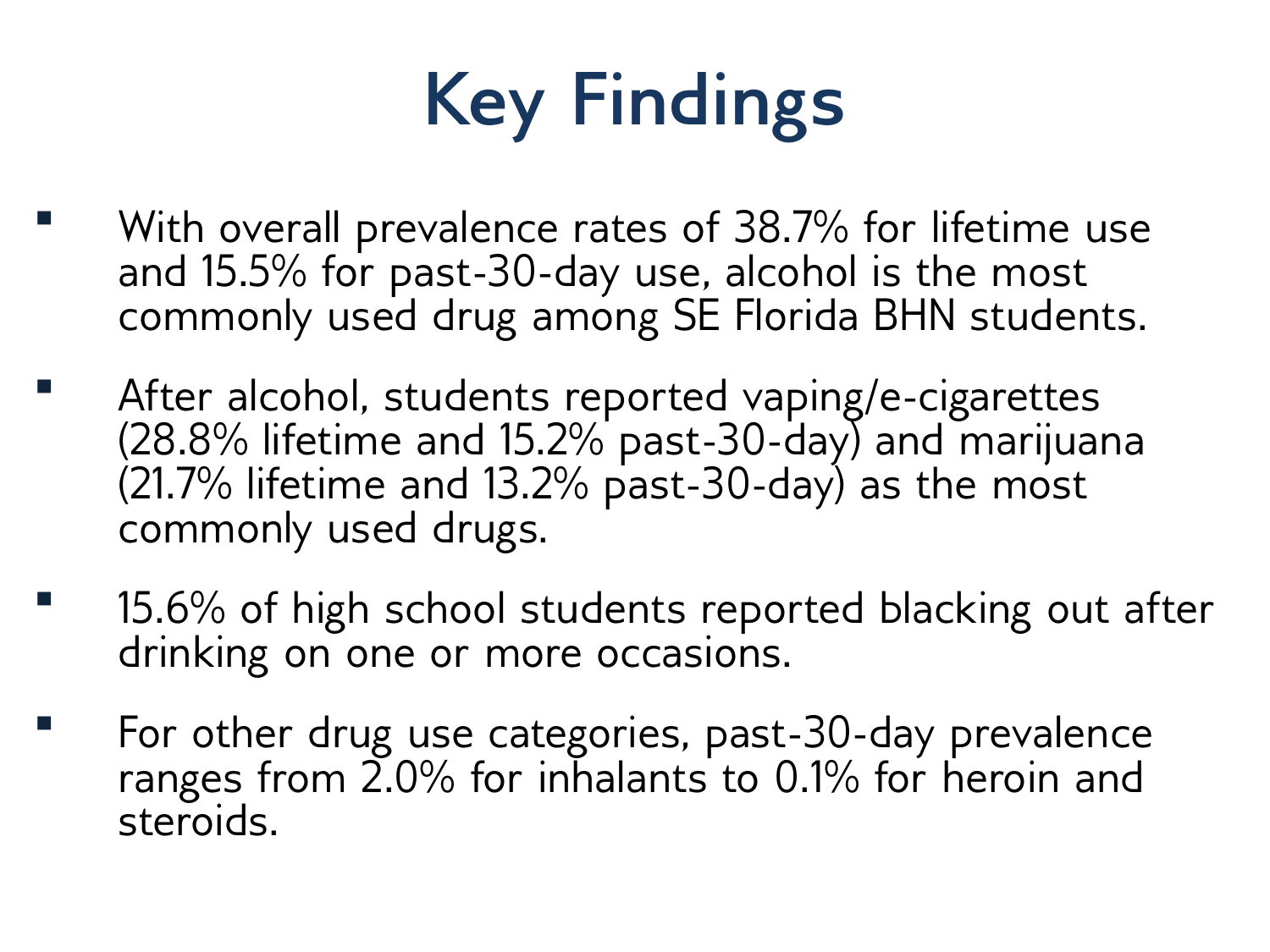

Key Findings
With overall prevalence rates of 38.7% for lifetime use and 15.5% for past-30-day use, alcohol is the most commonly used drug among SE Florida BHN students.
After alcohol, students reported vaping/e-cigarettes (28.8% lifetime and 15.2% past-30-day) and marijuana (21.7% lifetime and 13.2% past-30-day) as the most commonly used drugs.
15.6% of high school students reported blacking out after drinking on one or more occasions.
For other drug use categories, past-30-day prevalence ranges from 2.0% for inhalants to 0.1% for heroin and steroids.